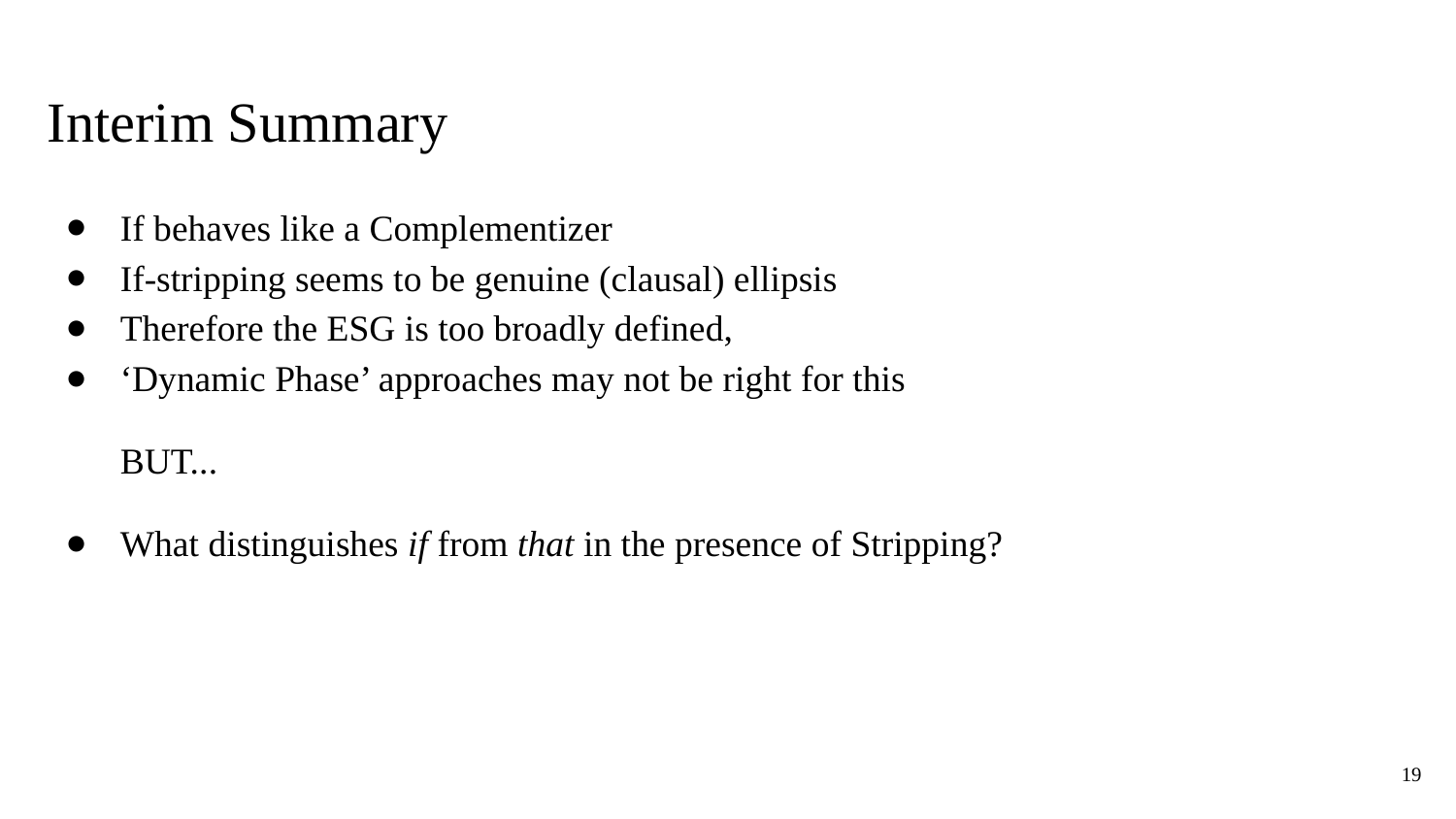

# Interim Summary
If behaves like a Complementizer
If-stripping seems to be genuine (clausal) ellipsis
Therefore the ESG is too broadly defined,
‘Dynamic Phase’ approaches may not be right for this
BUT...
What distinguishes if from that in the presence of Stripping?
19